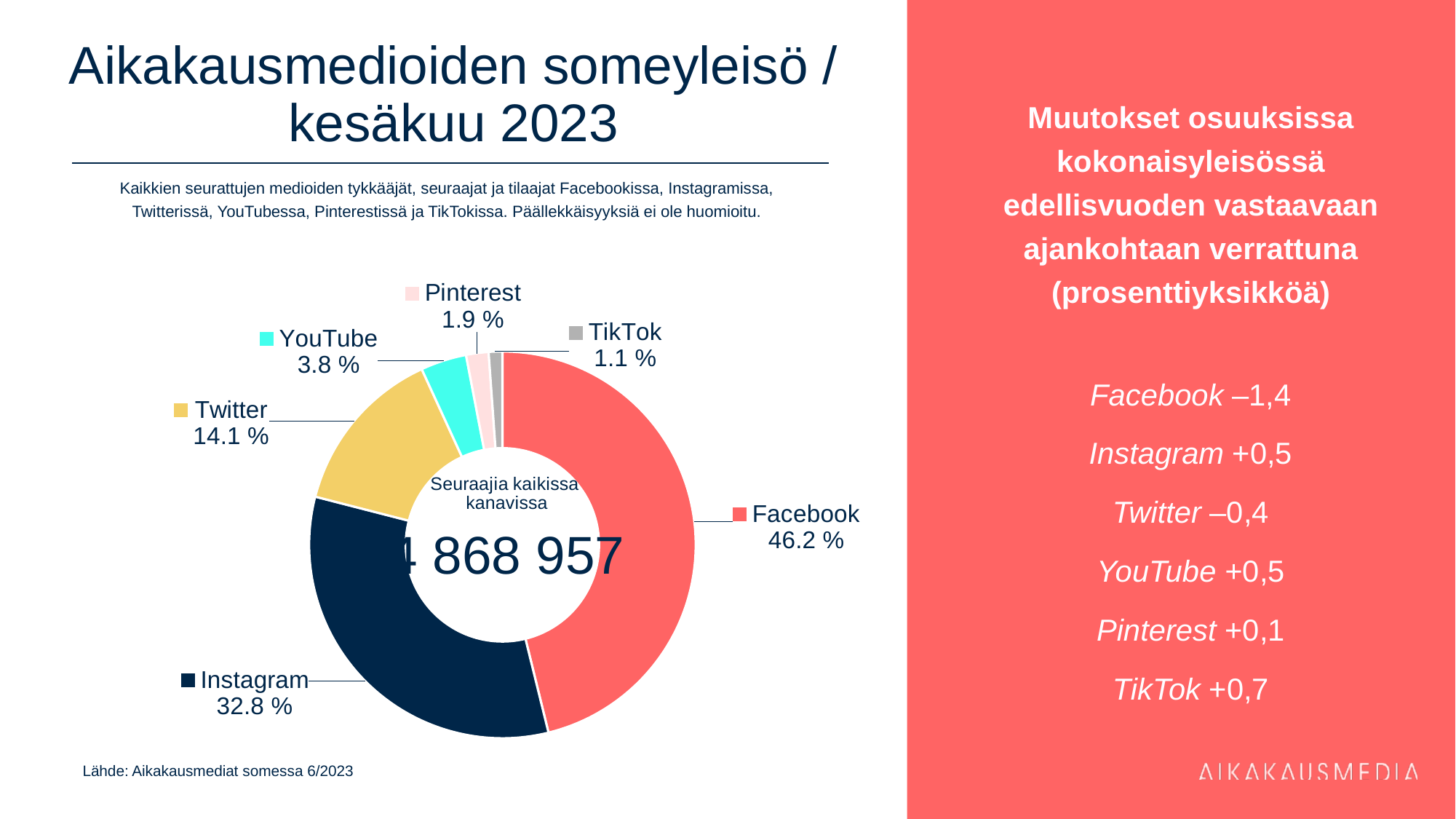

# Aikakausmedioiden someyleisö / kesäkuu 2023
Muutokset osuuksissa kokonaisyleisössä edellisvuoden vastaavaan ajankohtaan verrattuna (prosenttiyksikköä)
Facebook –1,4
Instagram +0,5
Twitter –0,4
YouTube +0,5
Pinterest +0,1
TikTok +0,7
Kaikkien seurattujen medioiden tykkääjät, seuraajat ja tilaajat Facebookissa, Instagramissa, Twitterissä, YouTubessa, Pinterestissä ja TikTokissa. Päällekkäisyyksiä ei ole huomioitu.

### Chart

| Category | 2 247 789 |
|---|---|
| Facebook | 2247789.0 |
| Instagram | 1599122.0 |
| Twitter | 688223.0 |
| YouTube | 187017.0 |
| Pinterest | 91407.0 |
| TikTok | 55399.0 |